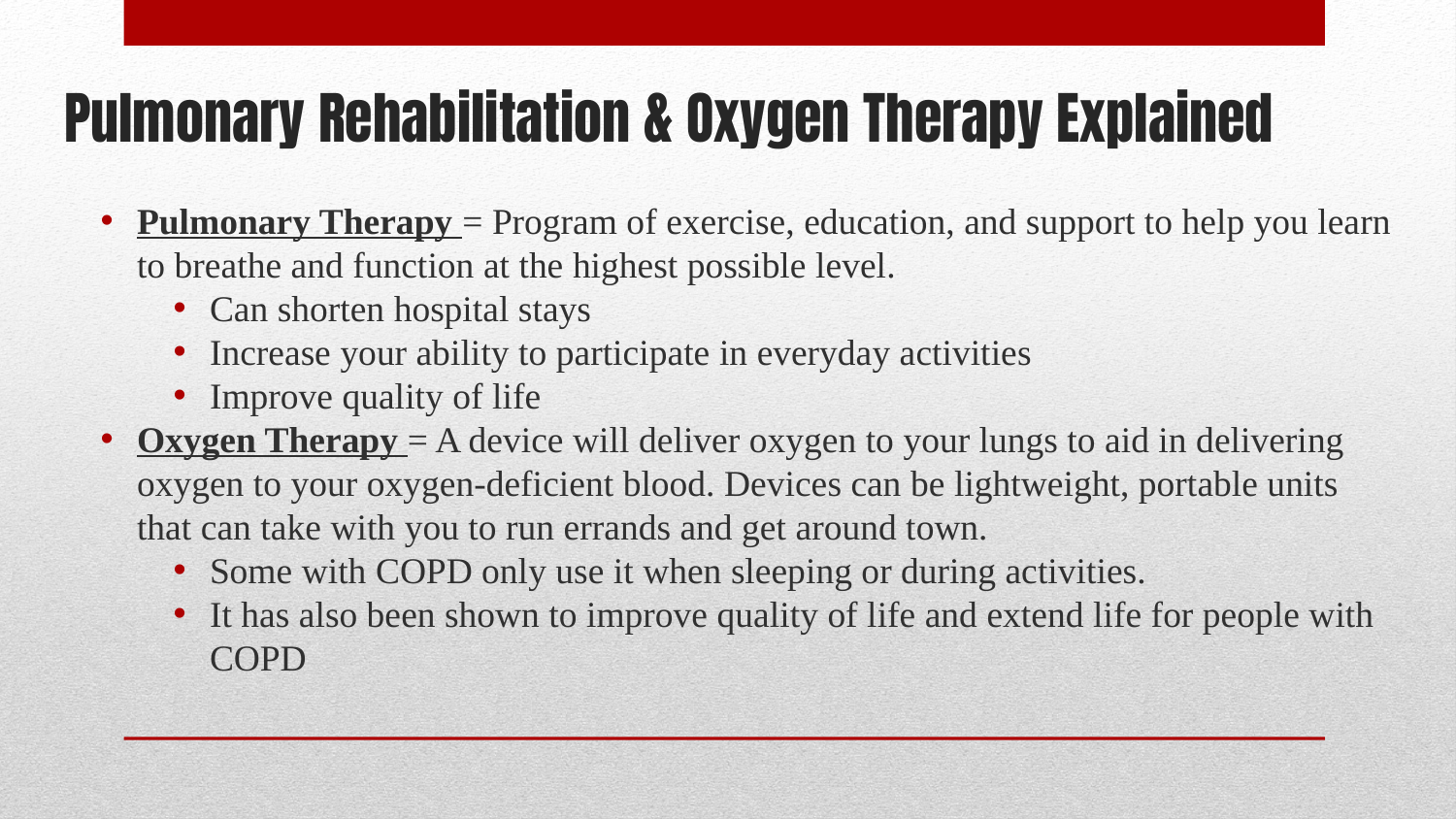

# Pulmonary Rehabilitation & Oxygen Therapy Explained
Pulmonary Therapy = Program of exercise, education, and support to help you learn to breathe and function at the highest possible level.
Can shorten hospital stays
Increase your ability to participate in everyday activities
Improve quality of life
Oxygen Therapy = A device will deliver oxygen to your lungs to aid in delivering oxygen to your oxygen-deficient blood. Devices can be lightweight, portable units that can take with you to run errands and get around town.
Some with COPD only use it when sleeping or during activities.
It has also been shown to improve quality of life and extend life for people with COPD